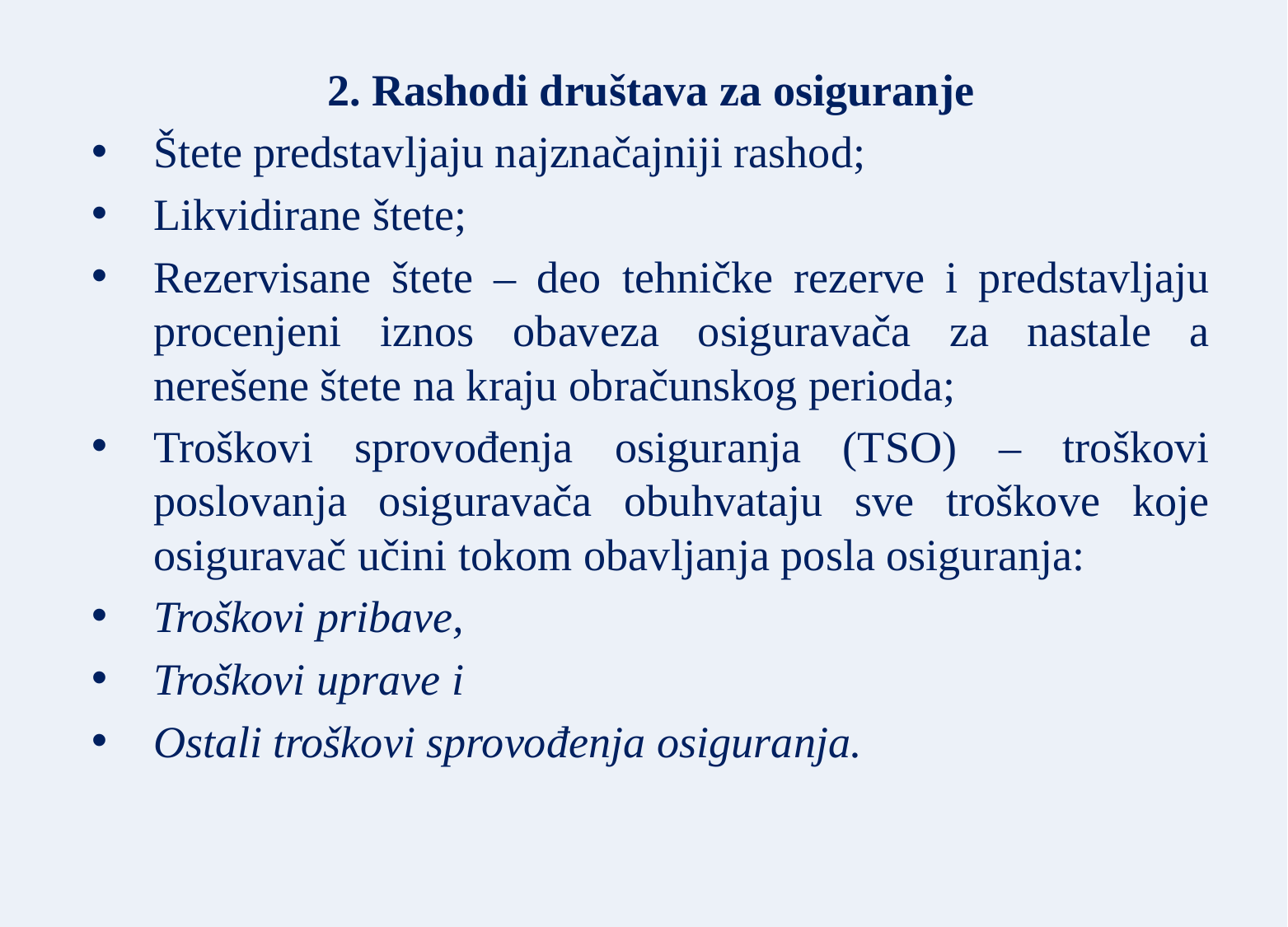

2. Rashodi društava za osiguranje
Štete predstavljaju najznačajniji rashod;
Likvidirane štete;
Rezervisane štete – deo tehničke rezerve i predstavljaju procenjeni iznos obaveza osiguravača za nastale a nerešene štete na kraju obračunskog perioda;
Troškovi sprovođenja osiguranja (TSO) – troškovi poslovanja osiguravača obuhvataju sve troškove koje osiguravač učini tokom obavljanja posla osiguranja:
Troškovi pribave,
Troškovi uprave i
Ostali troškovi sprovođenja osiguranja.